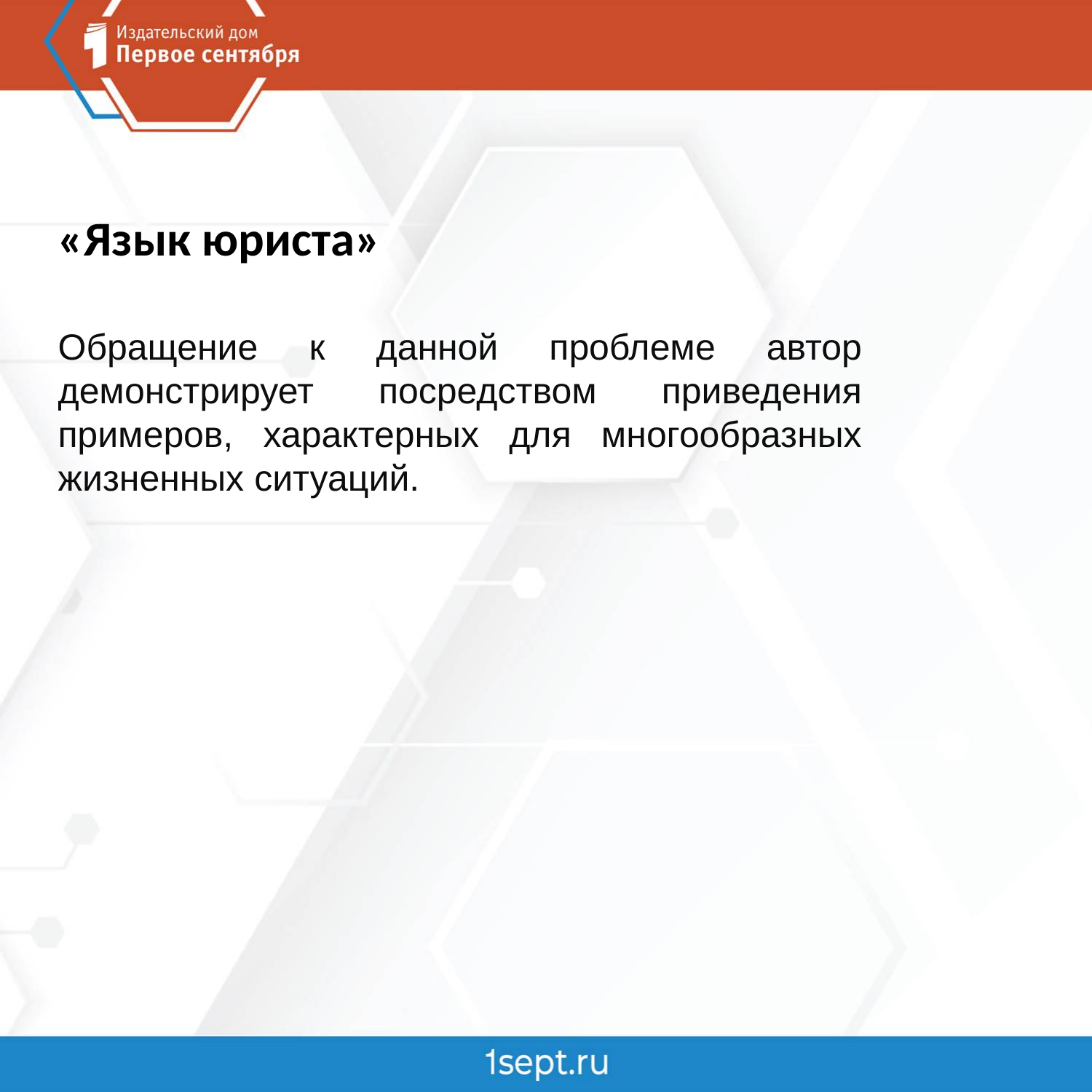

«Язык юриста»

Обращение к данной проблеме автор демонстрирует посредством приведения примеров, характерных для многообразных жизненных ситуаций.